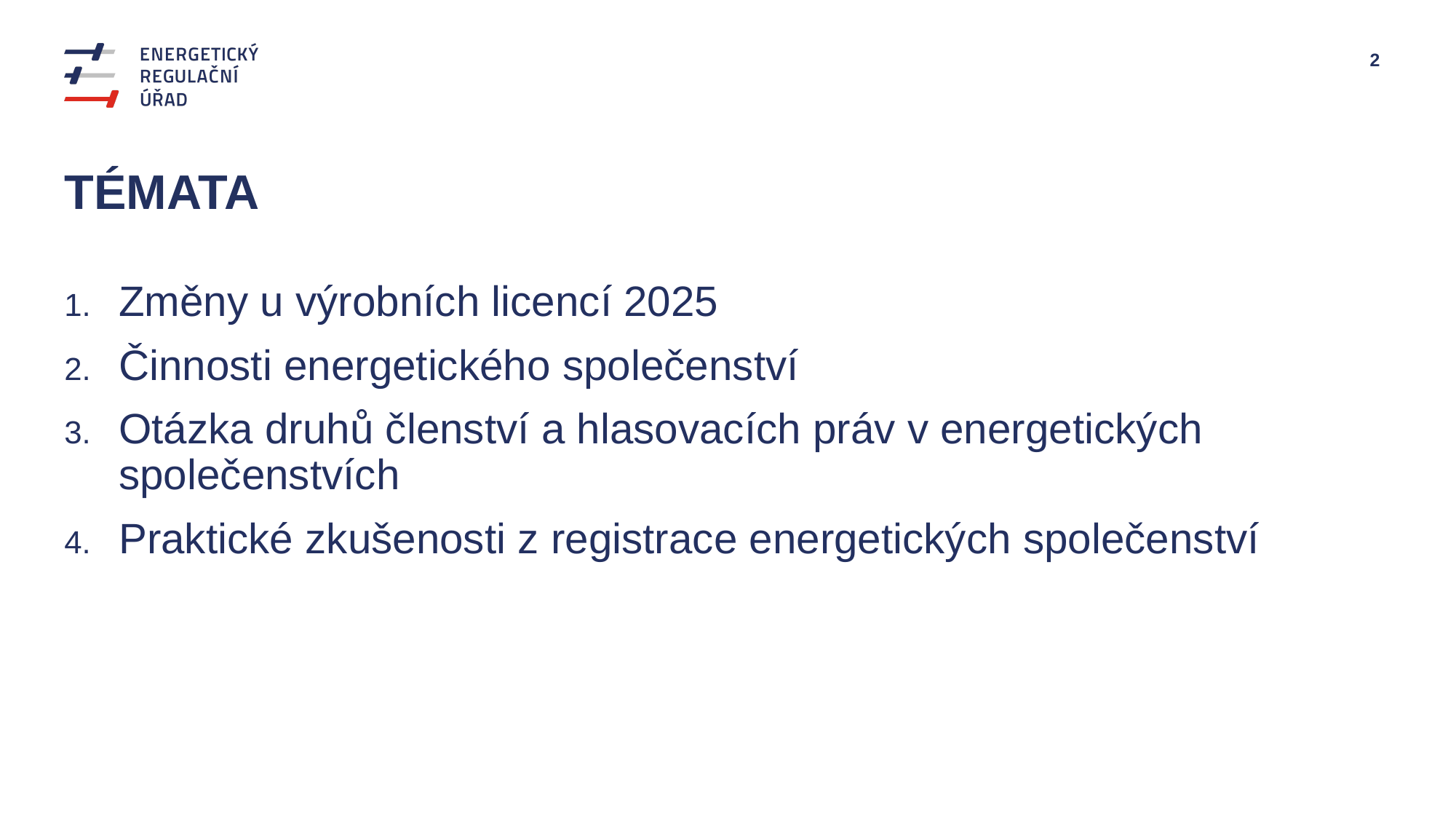

# témata
Změny u výrobních licencí 2025
Činnosti energetického společenství
Otázka druhů členství a hlasovacích práv v energetických společenstvích
Praktické zkušenosti z registrace energetických společenství